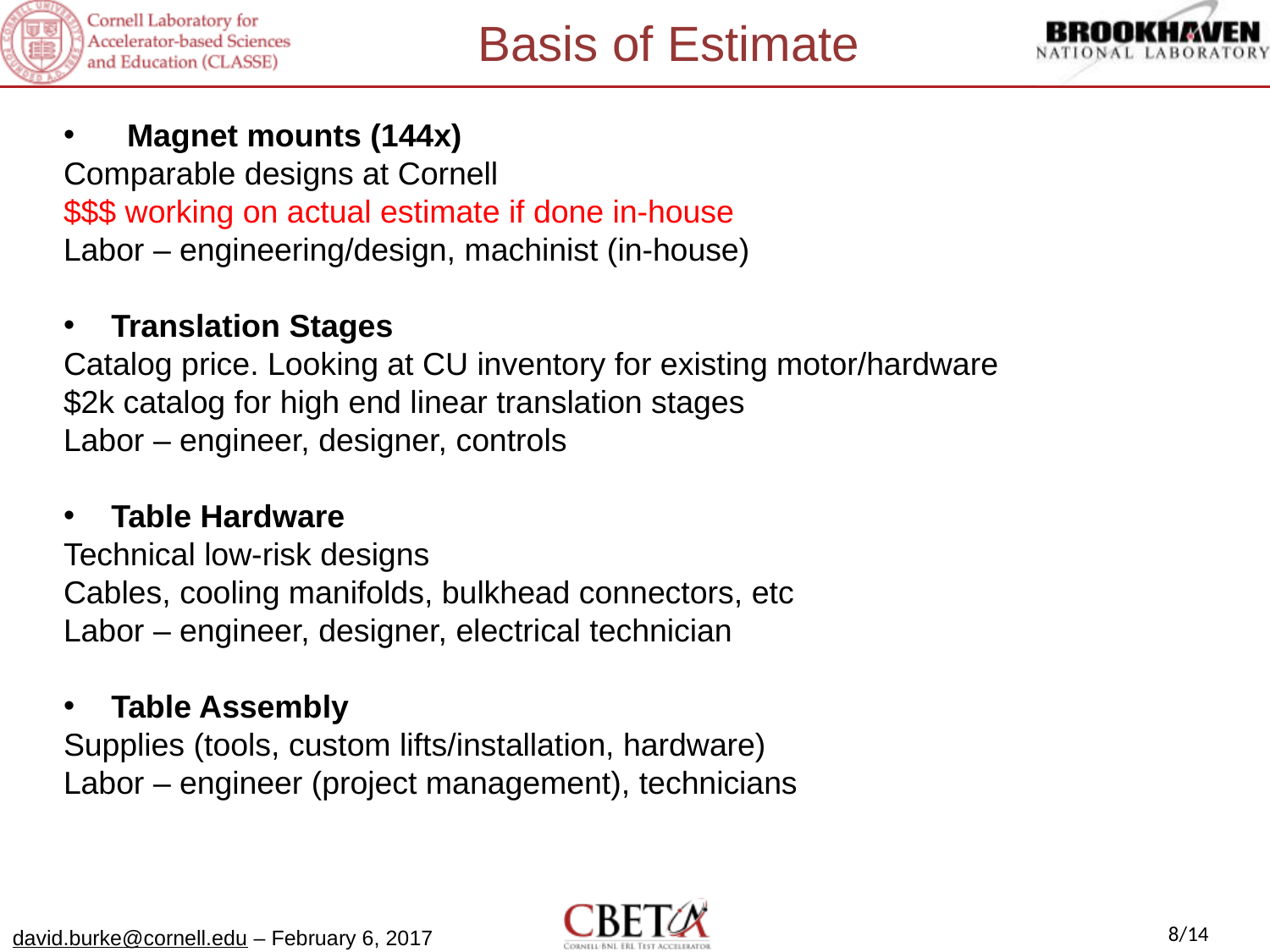

Basis of Estimate
# Magnet mounts (144x)
Comparable designs at Cornell
$$$ working on actual estimate if done in-house
Labor – engineering/design, machinist (in-house)

Translation Stages
Catalog price. Looking at CU inventory for existing motor/hardware
$2k catalog for high end linear translation stages
Labor – engineer, designer, controls

Table Hardware
Technical low-risk designs
Cables, cooling manifolds, bulkhead connectors, etc
Labor – engineer, designer, electrical technician

Table Assembly
Supplies (tools, custom lifts/installation, hardware)
Labor – engineer (project management), technicians